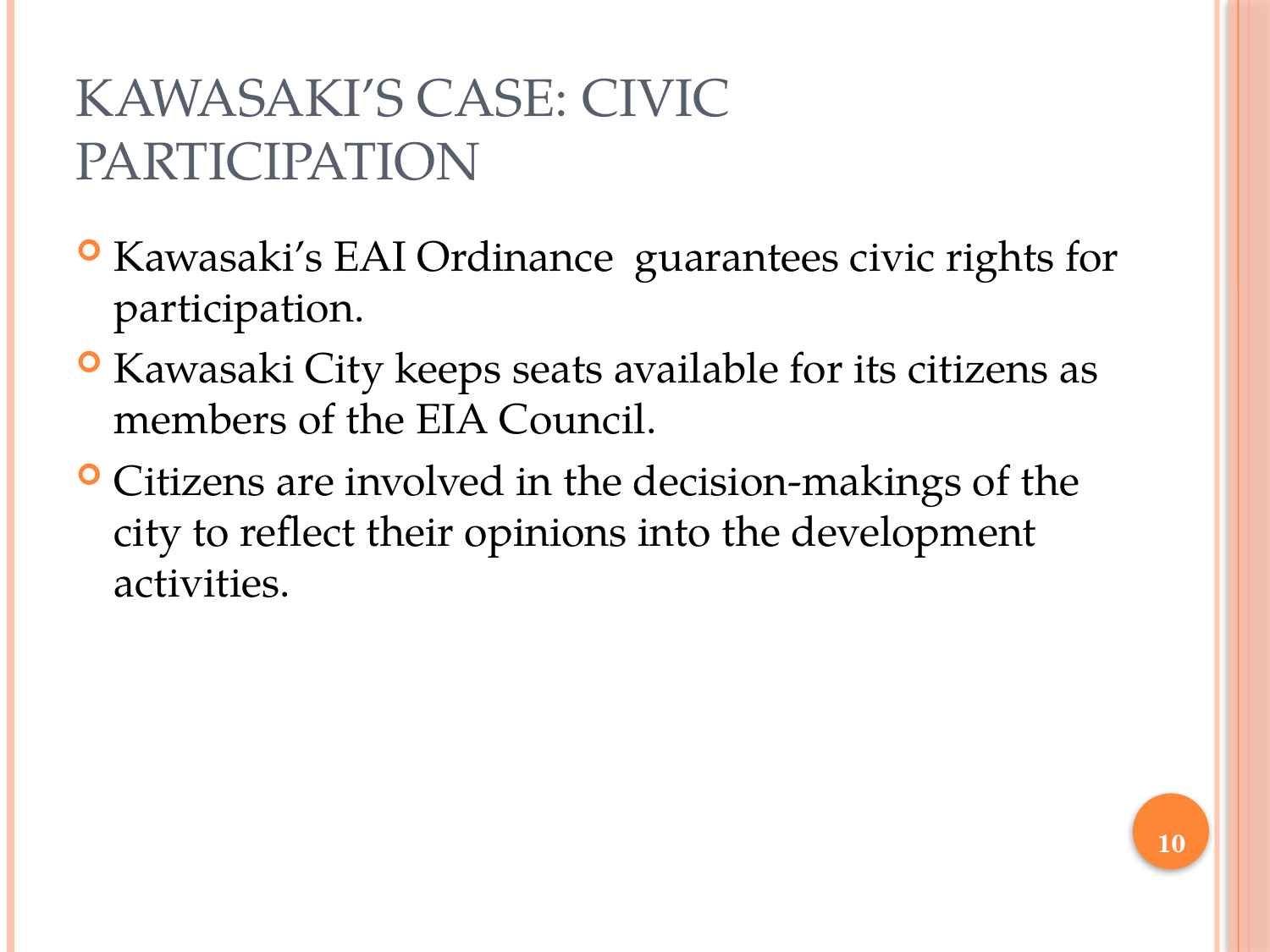

# KAWASAKI’S Case: Civic Participation
Kawasaki’s EAI Ordinance  guarantees civic rights for participation.
Kawasaki City keeps seats available for its citizens as members of the EIA Council.
Citizens are involved in the decision-makings of the city to reflect their opinions into the development activities.

10